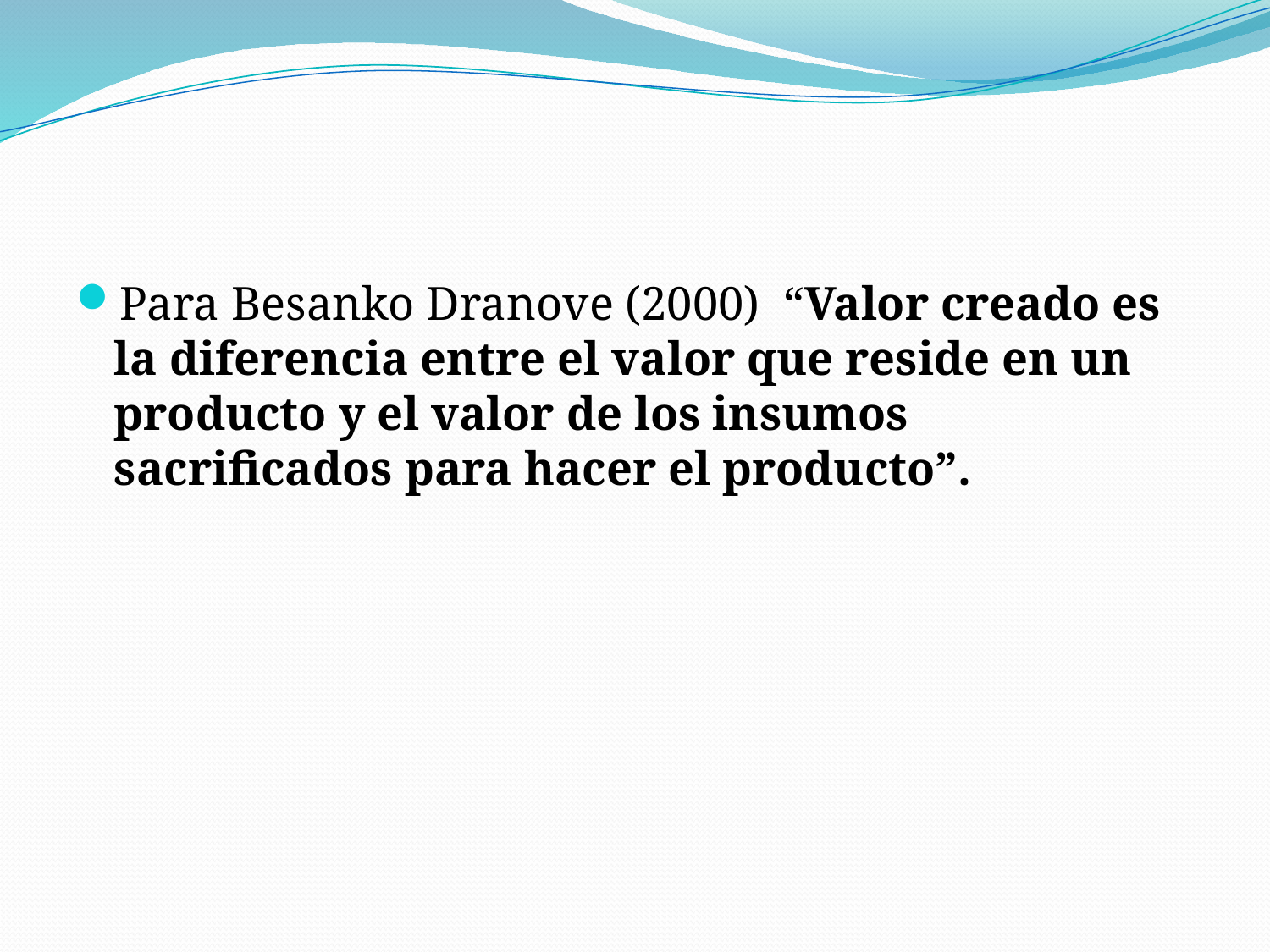

Para Besanko Dranove (2000)  “Valor creado es la diferencia entre el valor que reside en un producto y el valor de los insumos sacrificados para hacer el producto”.